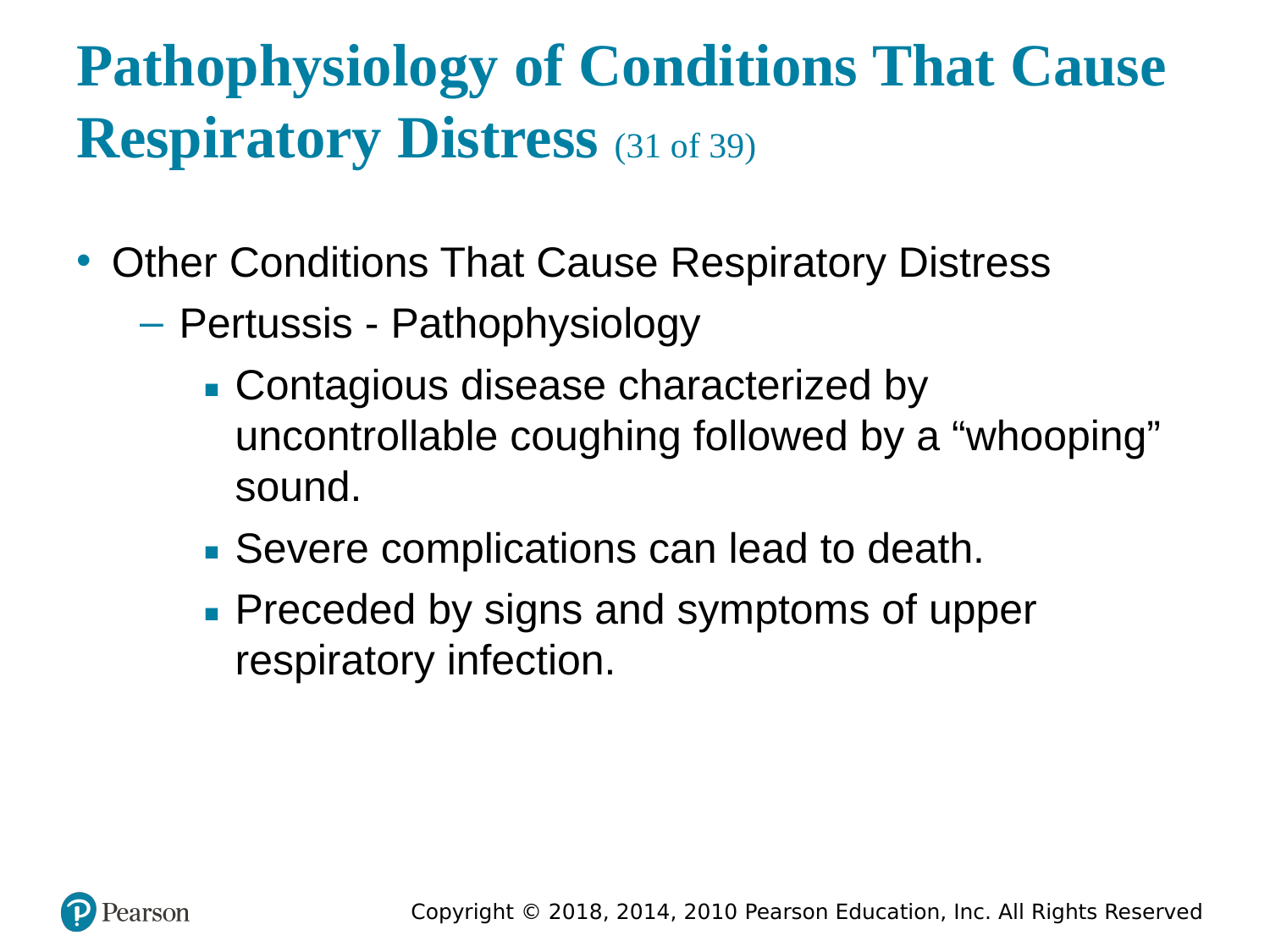

# Pathophysiology of Conditions That Cause Respiratory Distress (31 of 39)
Other Conditions That Cause Respiratory Distress
Pertussis - Pathophysiology
Contagious disease characterized by uncontrollable coughing followed by a “whooping” sound.
Severe complications can lead to death.
Preceded by signs and symptoms of upper respiratory infection.